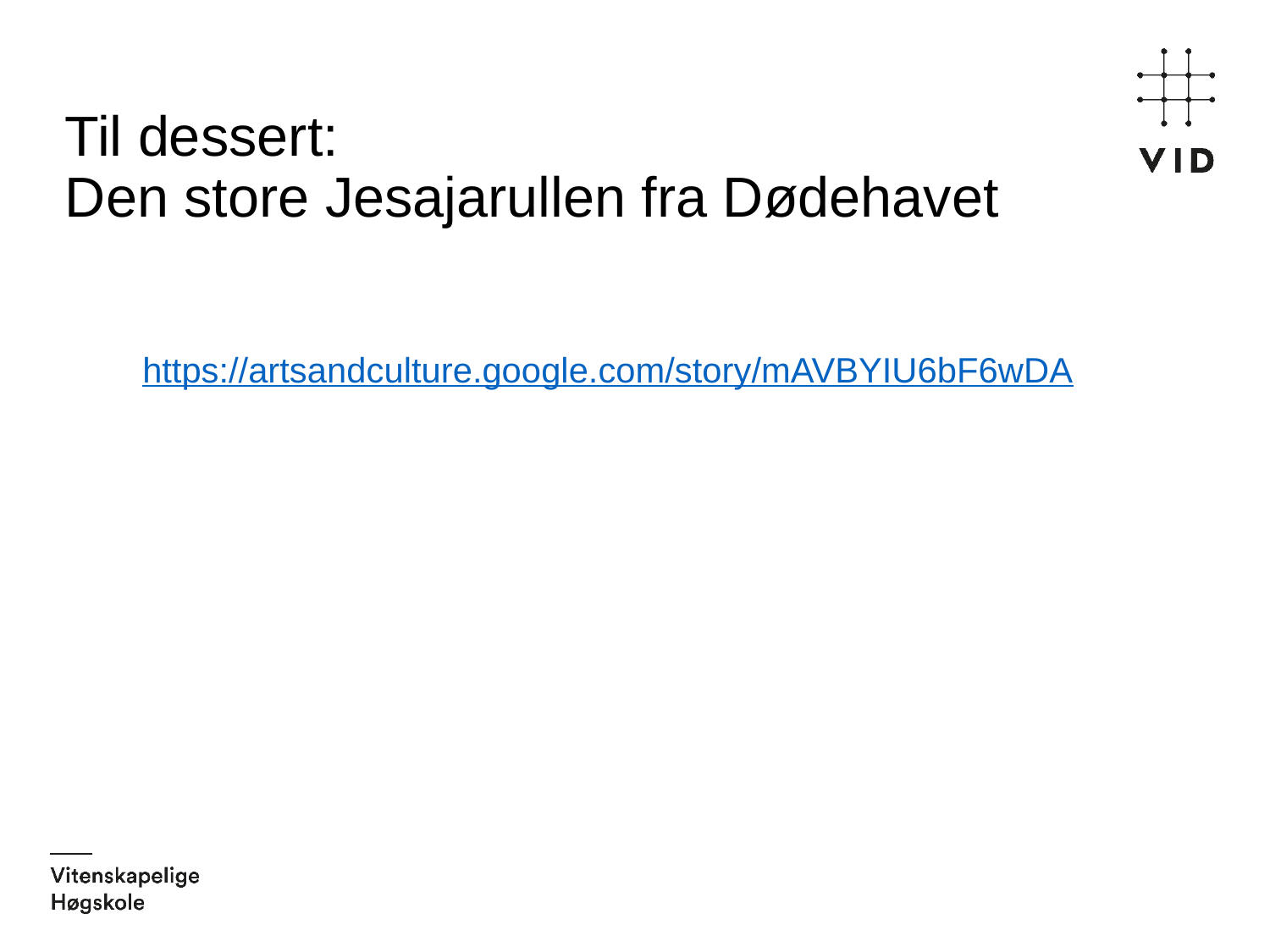

# Til dessert: Den store Jesajarullen fra Dødehavet
https://artsandculture.google.com/story/mAVBYIU6bF6wDA